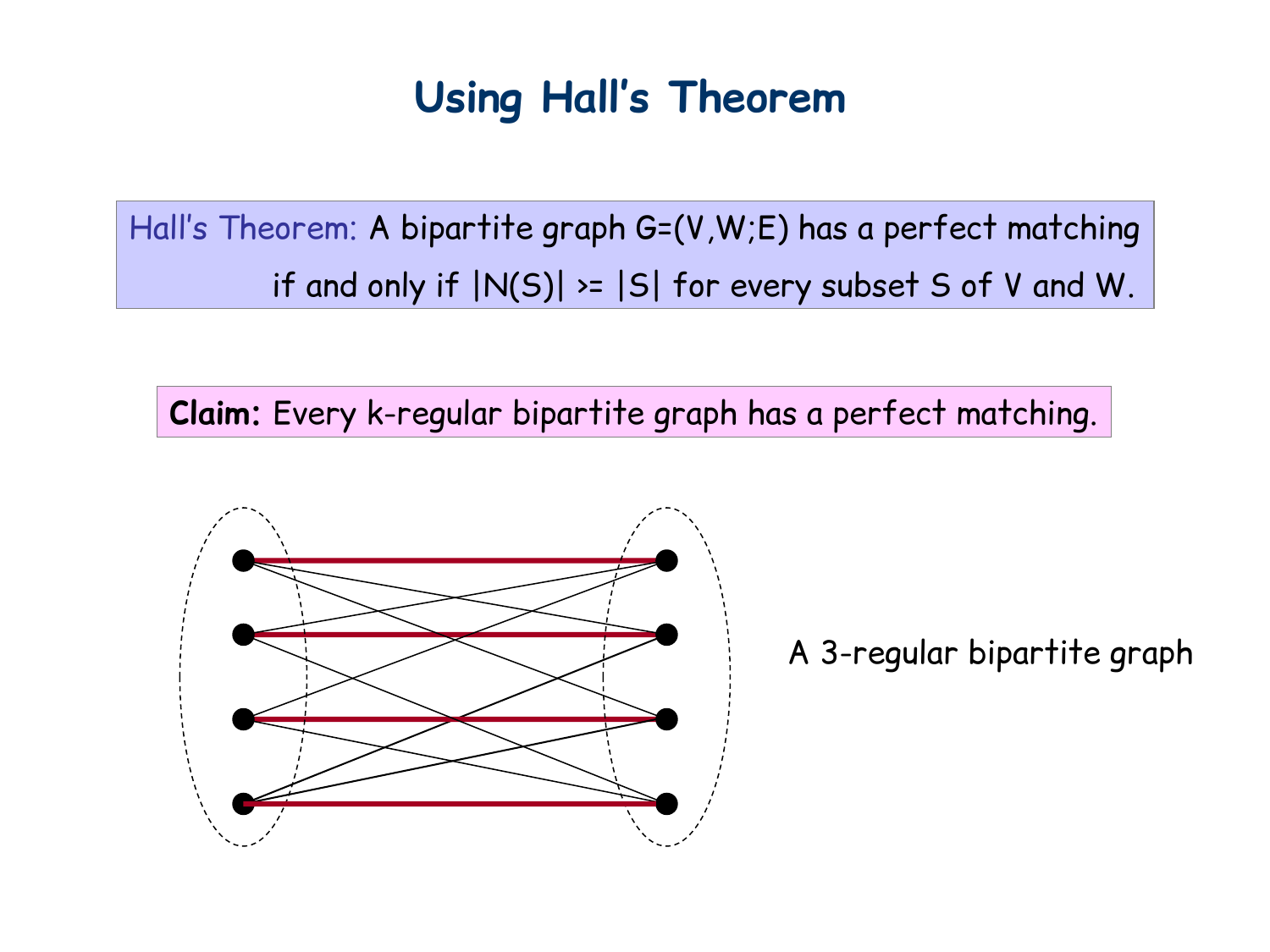

Using Hall’s Theorem
Hall’s Theorem: A bipartite graph G=(V,W;E) has a perfect matching
               if and only if |N(S)| >= |S| for every subset S of V and W.
Claim: Every k-regular bipartite graph has a perfect matching.

A 3-regular bipartite graph